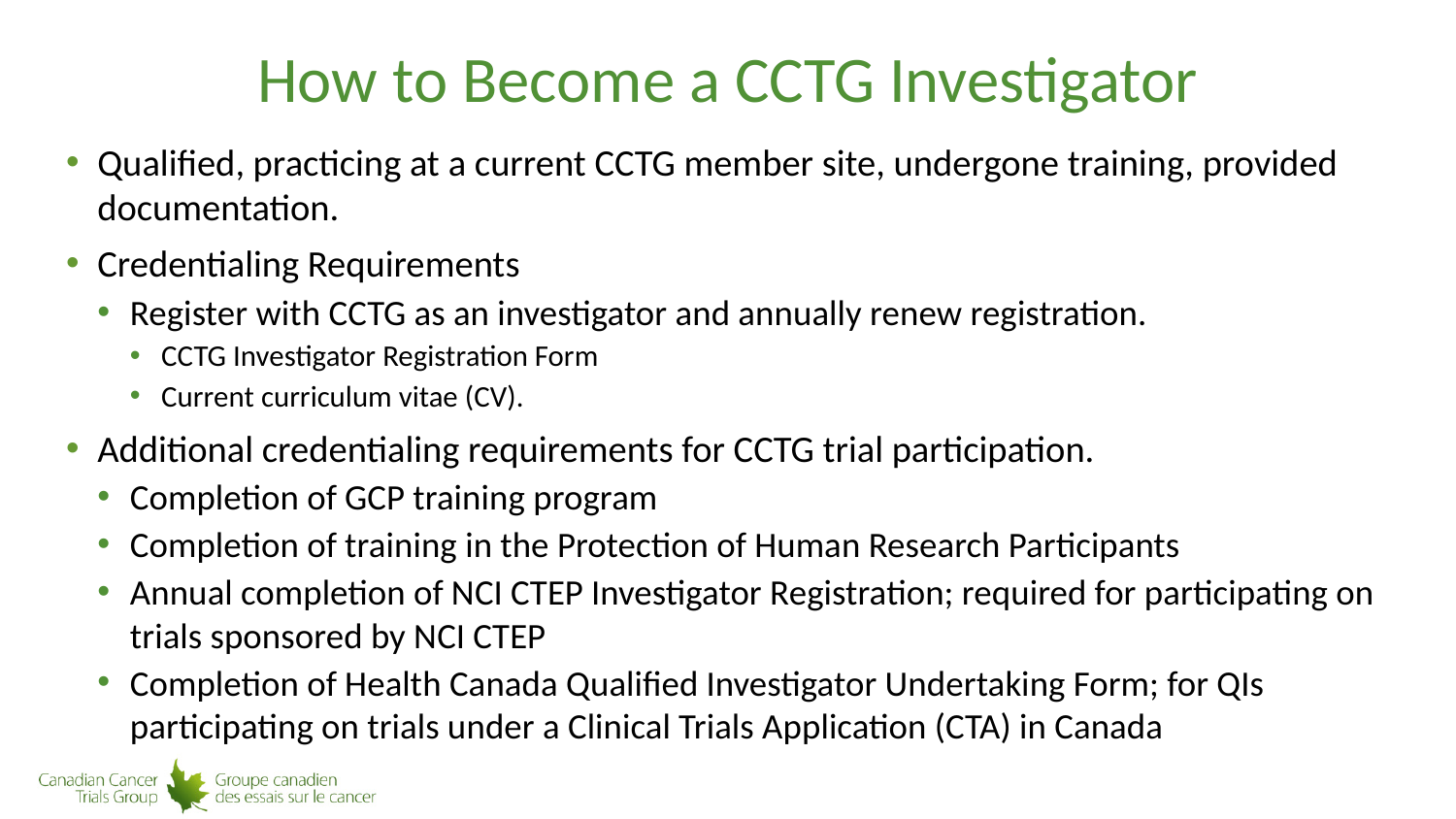

# How to Become a CCTG Investigator
Qualified, practicing at a current CCTG member site, undergone training, provided documentation.
Credentialing Requirements
Register with CCTG as an investigator and annually renew registration.
CCTG Investigator Registration Form
Current curriculum vitae (CV).
Additional credentialing requirements for CCTG trial participation.
Completion of GCP training program
Completion of training in the Protection of Human Research Participants
Annual completion of NCI CTEP Investigator Registration; required for participating on trials sponsored by NCI CTEP
Completion of Health Canada Qualified Investigator Undertaking Form; for QIs participating on trials under a Clinical Trials Application (CTA) in Canada